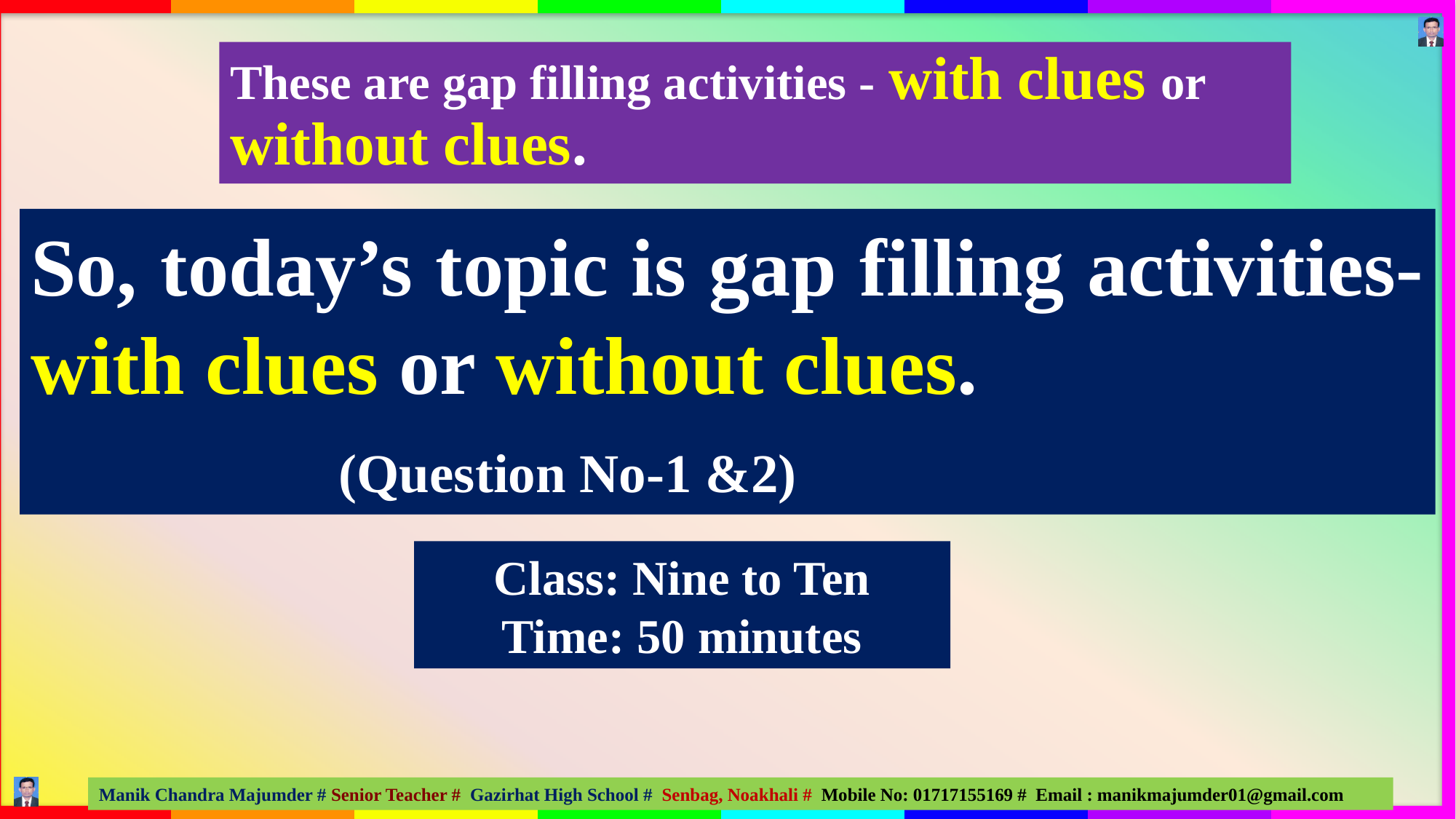

These are gap filling activities - with clues or without clues.
So, today’s topic is gap filling activities- with clues or without clues.
               (Question No-1 &2)
Class: Nine to Ten
Time: 50 minutes